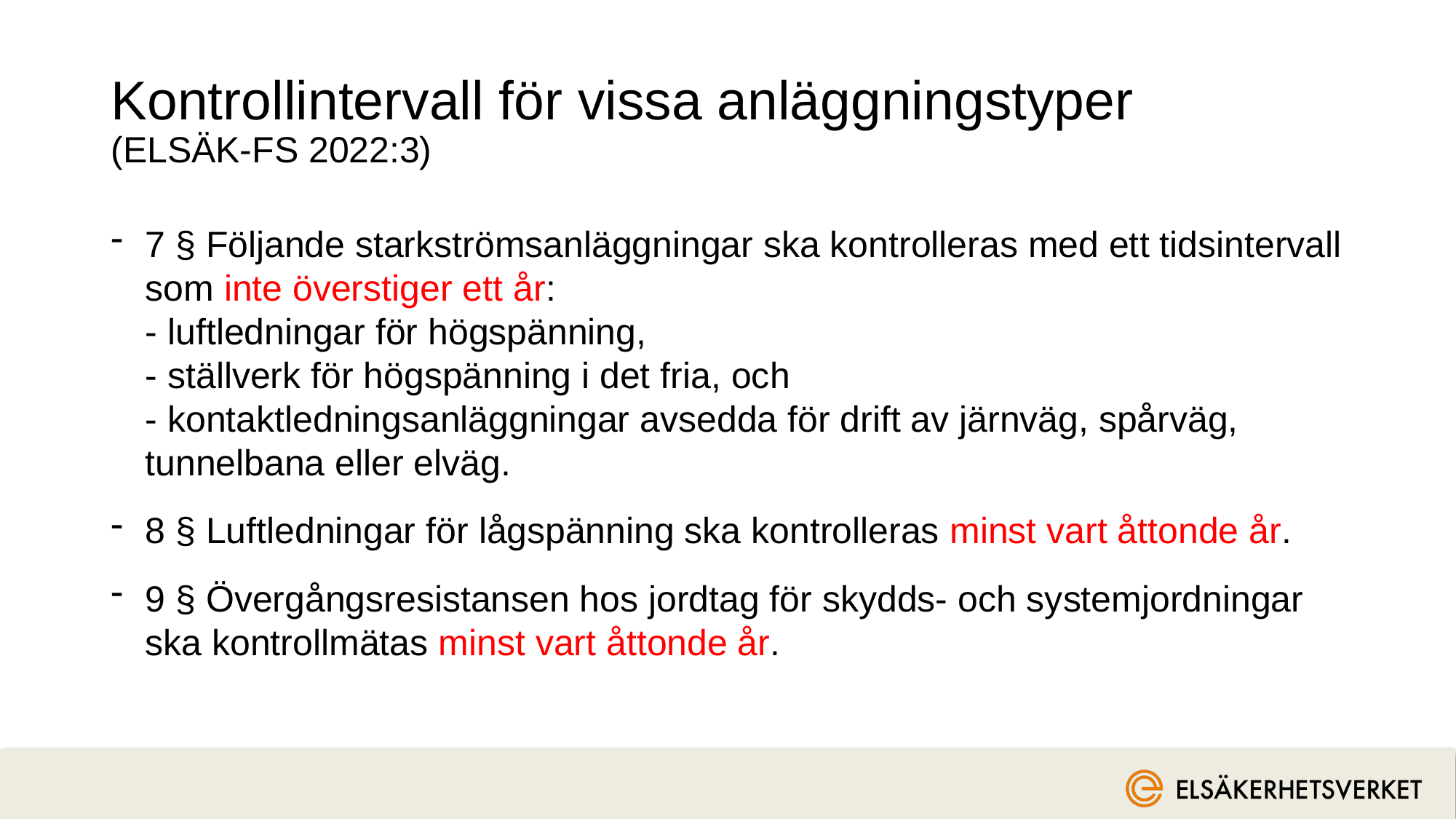

# Kontrollintervall för vissa anläggningstyper (ELSÄK-FS 2022:3)
7 § Följande starkströmsanläggningar ska kontrolleras med ett tidsintervall som inte överstiger ett år:
- luftledningar för högspänning,
- ställverk för högspänning i det fria, och
- kontaktledningsanläggningar avsedda för drift av järnväg, spårväg, tunnelbana eller elväg.
8 § Luftledningar för lågspänning ska kontrolleras minst vart åttonde år.
9 § Övergångsresistansen hos jordtag för skydds- och systemjordningar ska kontrollmätas minst vart åttonde år.